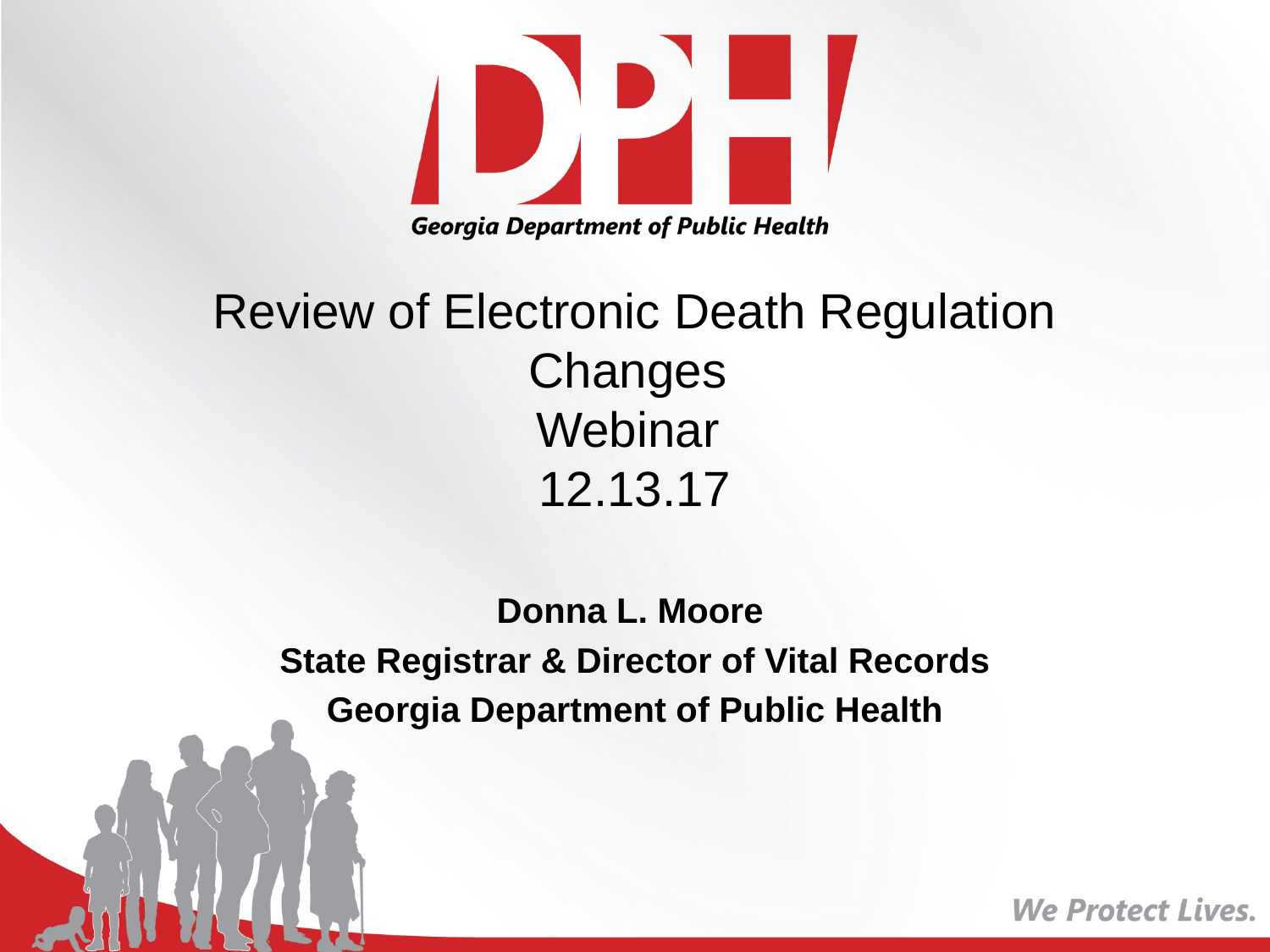

# Review of Electronic Death Regulation Changes Webinar 12.13.17
Donna L. Moore
State Registrar & Director of Vital Records
Georgia Department of Public Health